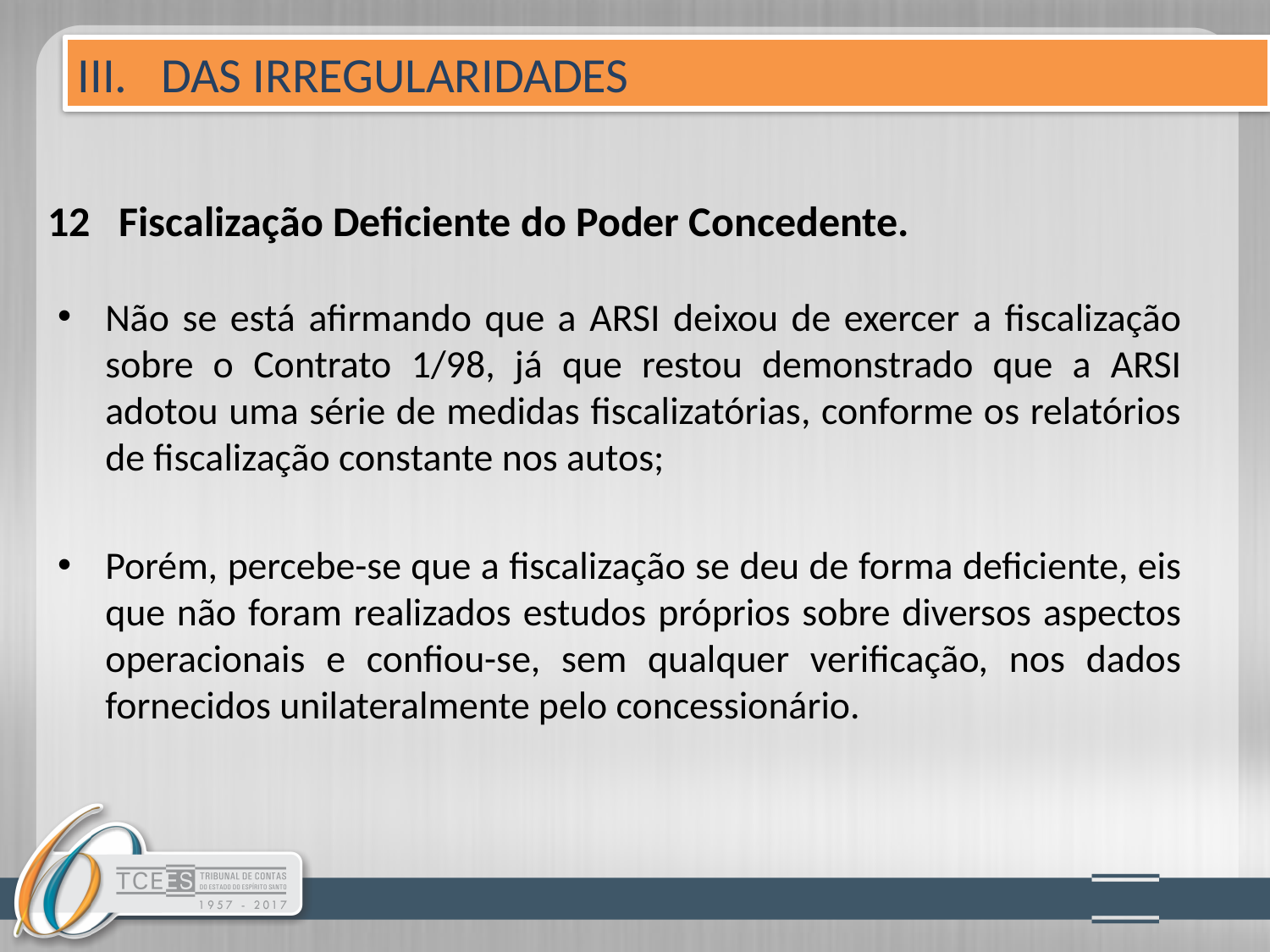

III.   DAS IRREGULARIDADES
# 12   Fiscalização Deficiente do Poder Concedente.
Não se está afirmando que a ARSI deixou de exercer a fiscalização sobre o Contrato 1/98, já que restou demonstrado que a ARSI adotou uma série de medidas fiscalizatórias, conforme os relatórios de fiscalização constante nos autos;

Porém, percebe-se que a fiscalização se deu de forma deficiente, eis que não foram realizados estudos próprios sobre diversos aspectos operacionais e confiou-se, sem qualquer verificação, nos dados fornecidos unilateralmente pelo concessionário.